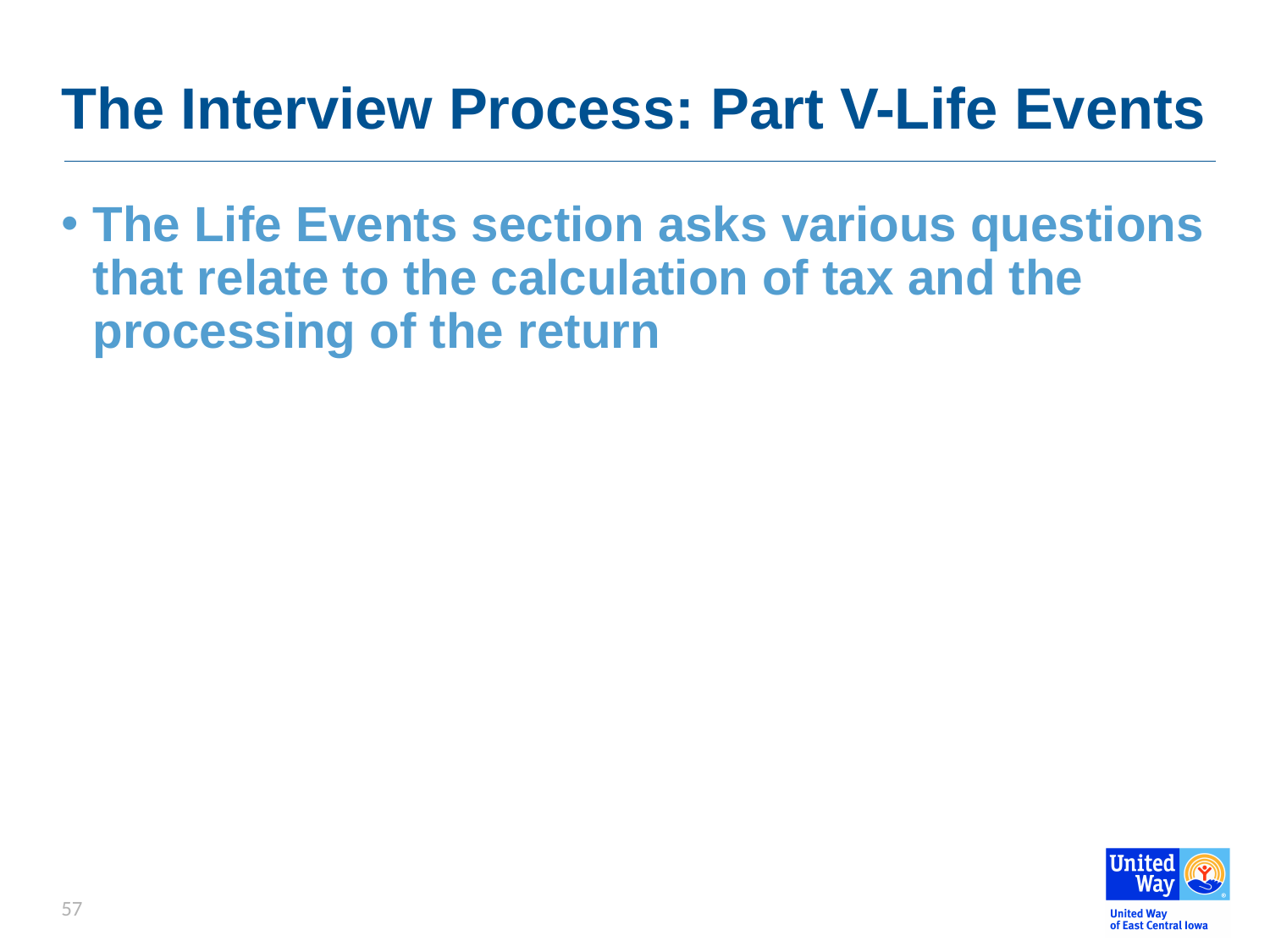

# The Interview Process: Part V-Life Events
The Life Events section asks various questions that relate to the calculation of tax and the processing of the return
57